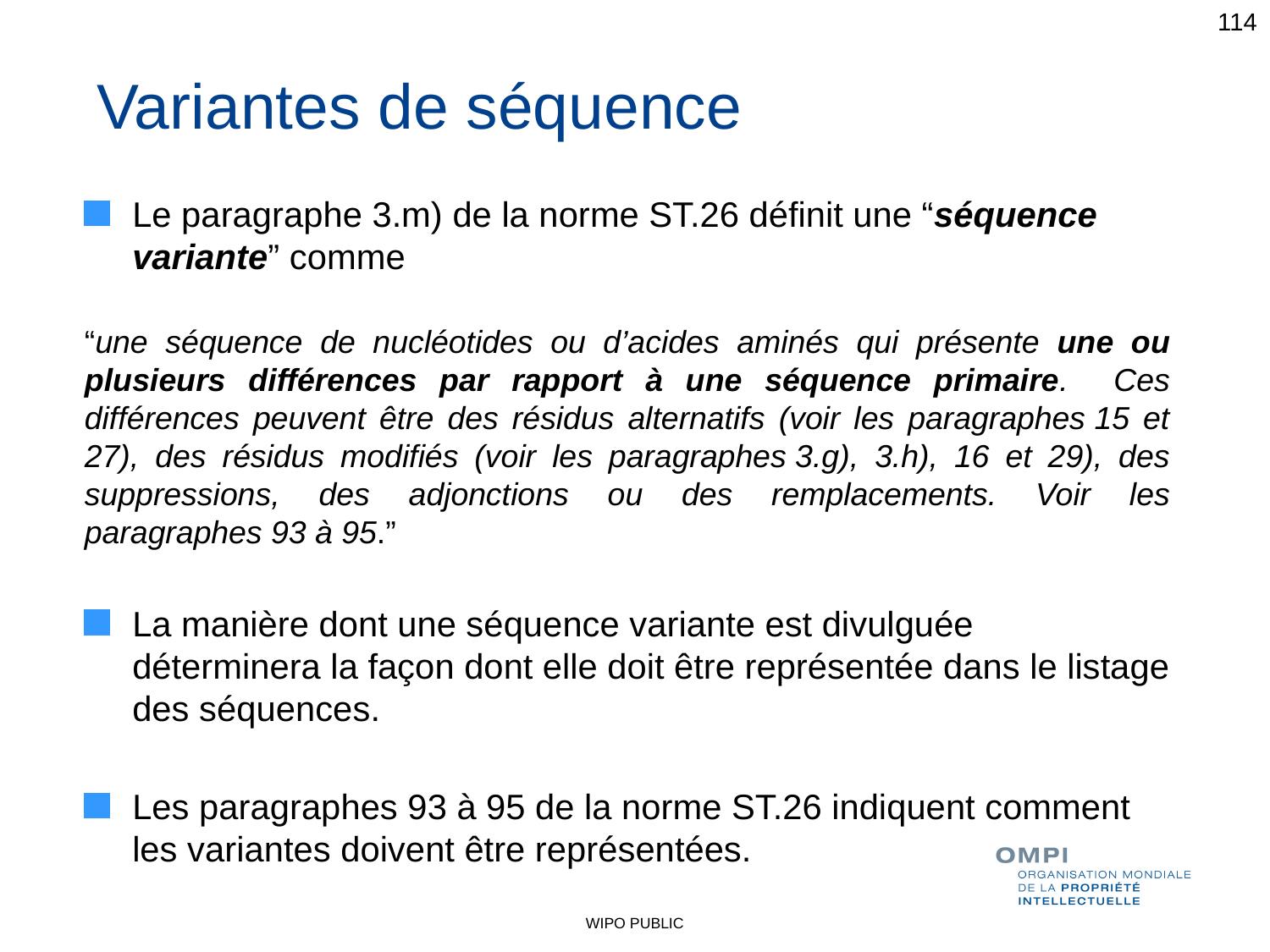

114
Variantes de séquence
Le paragraphe 3.m) de la norme ST.26 définit une “séquence variante” comme

“une séquence de nucléotides ou d’acides aminés qui présente une ou plusieurs différences par rapport à une séquence primaire.  Ces différences peuvent être des résidus alternatifs (voir les paragraphes 15 et 27), des résidus modifiés (voir les paragraphes 3.g), 3.h), 16 et 29), des suppressions, des adjonctions ou des remplacements. Voir les paragraphes 93 à 95.”

La manière dont une séquence variante est divulguée déterminera la façon dont elle doit être représentée dans le listage des séquences.

Les paragraphes 93 à 95 de la norme ST.26 indiquent comment les variantes doivent être représentées.